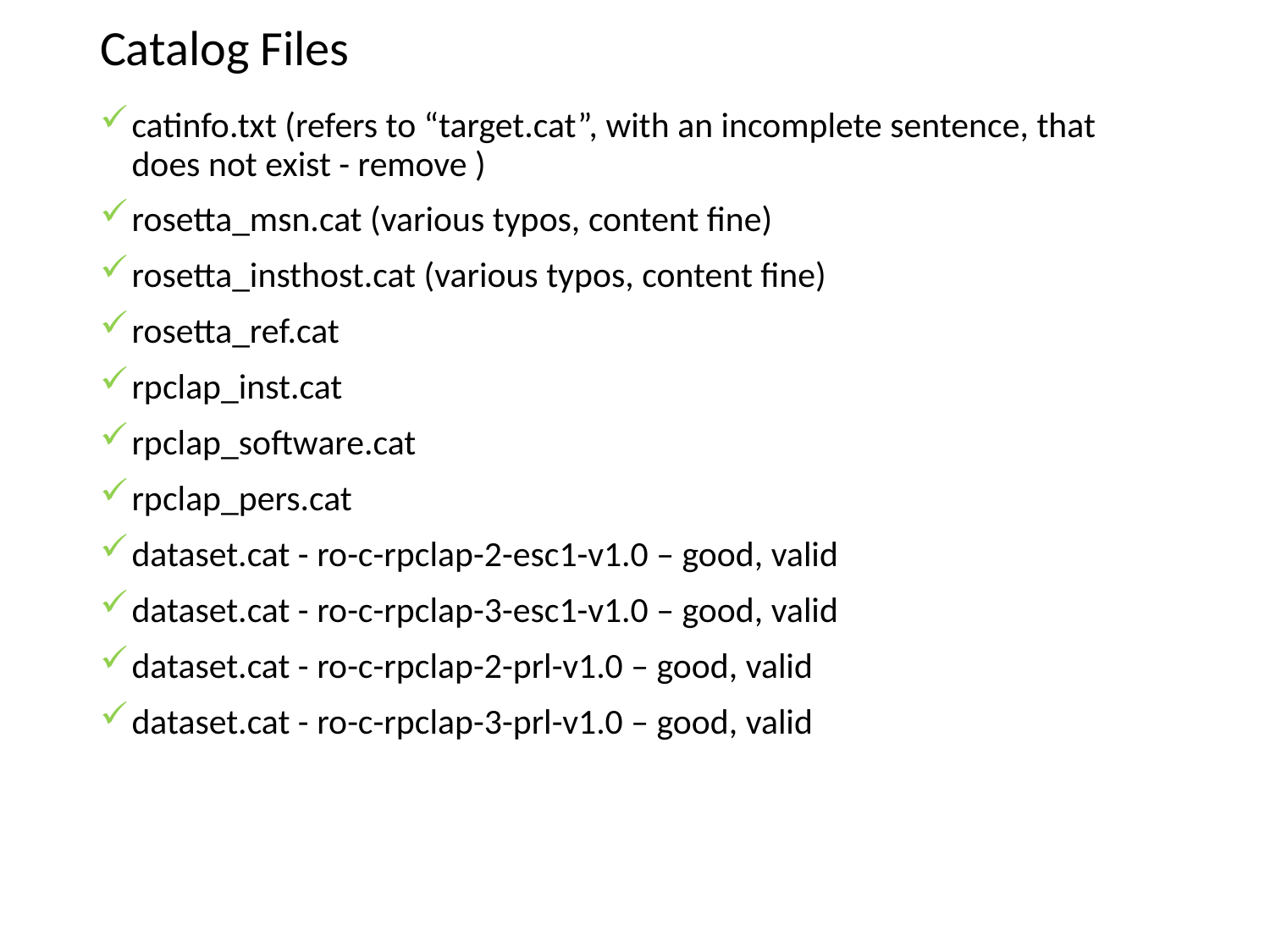

# Catalog Files
catinfo.txt (refers to “target.cat”, with an incomplete sentence, that does not exist - remove )
rosetta_msn.cat (various typos, content fine)
rosetta_insthost.cat (various typos, content fine)
rosetta_ref.cat
rpclap_inst.cat
rpclap_software.cat
rpclap_pers.cat
dataset.cat - ro-c-rpclap-2-esc1-v1.0 – good, valid
dataset.cat - ro-c-rpclap-3-esc1-v1.0 – good, valid
dataset.cat - ro-c-rpclap-2-prl-v1.0 – good, valid
dataset.cat - ro-c-rpclap-3-prl-v1.0 – good, valid